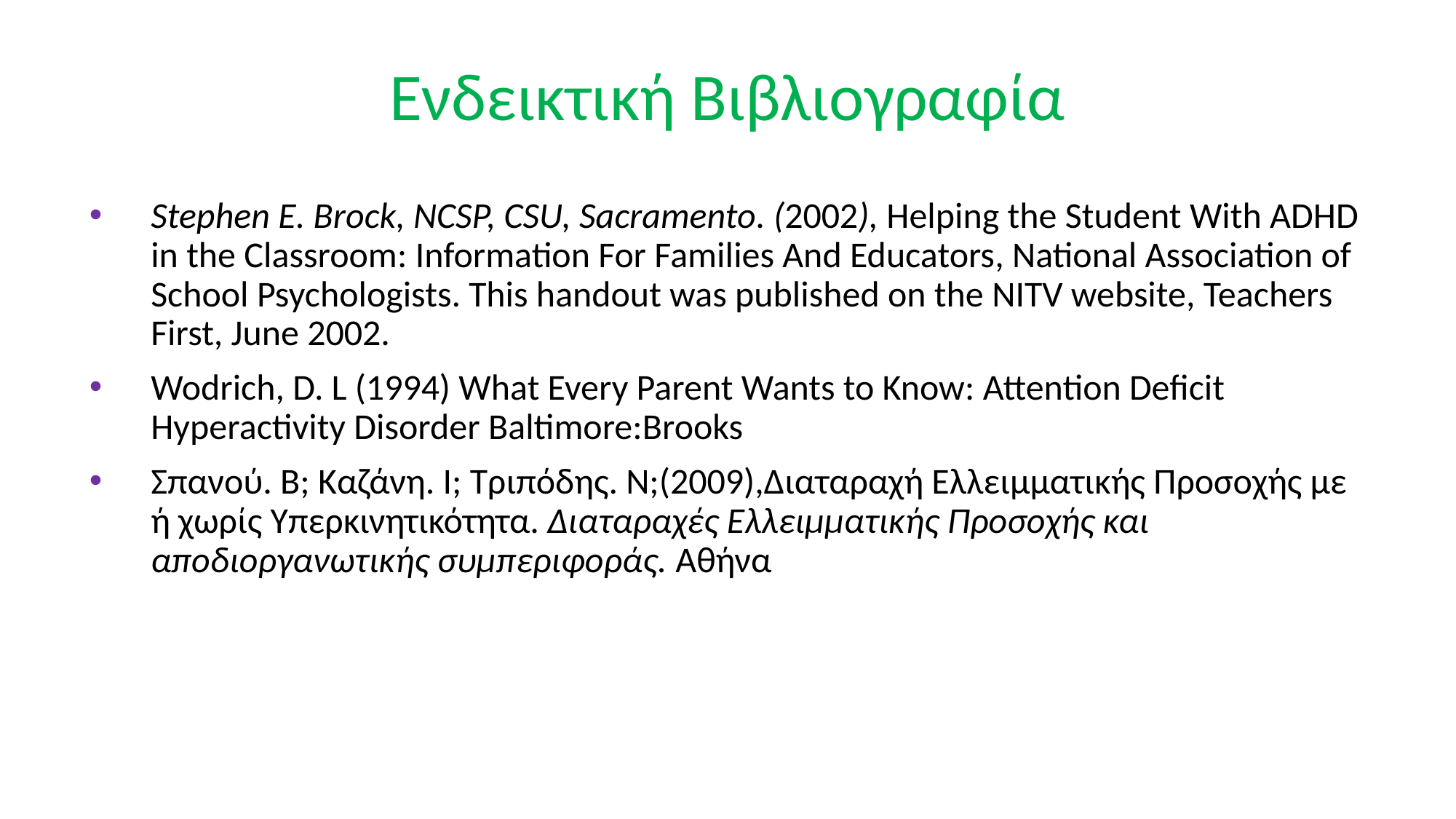

# Ενδεικτική Βιβλιογραφία
Stephen E. Brock, NCSP, CSU, Sacramento. (2002), Helping the Student With ADHD in the Classroom: Information For Families And Educators, National Association of School Psychologists. This handout was published on the NITV website, Teachers First, June 2002.
Wodrich, D. L (1994) What Every Parent Wants to Know: Attention Deficit Hyperactivity Disorder Baltimore:Brooks
Σπανού. Β; Καζάνη. Ι; Τριπόδης. Ν;(2009),Διαταραχή Ελλειμματικής Προσοχής με ή χωρίς Υπερκινητικότητα. Διαταραχές Ελλειμματικής Προσοχής και αποδιοργανωτικής συμπεριφοράς. Αθήνα